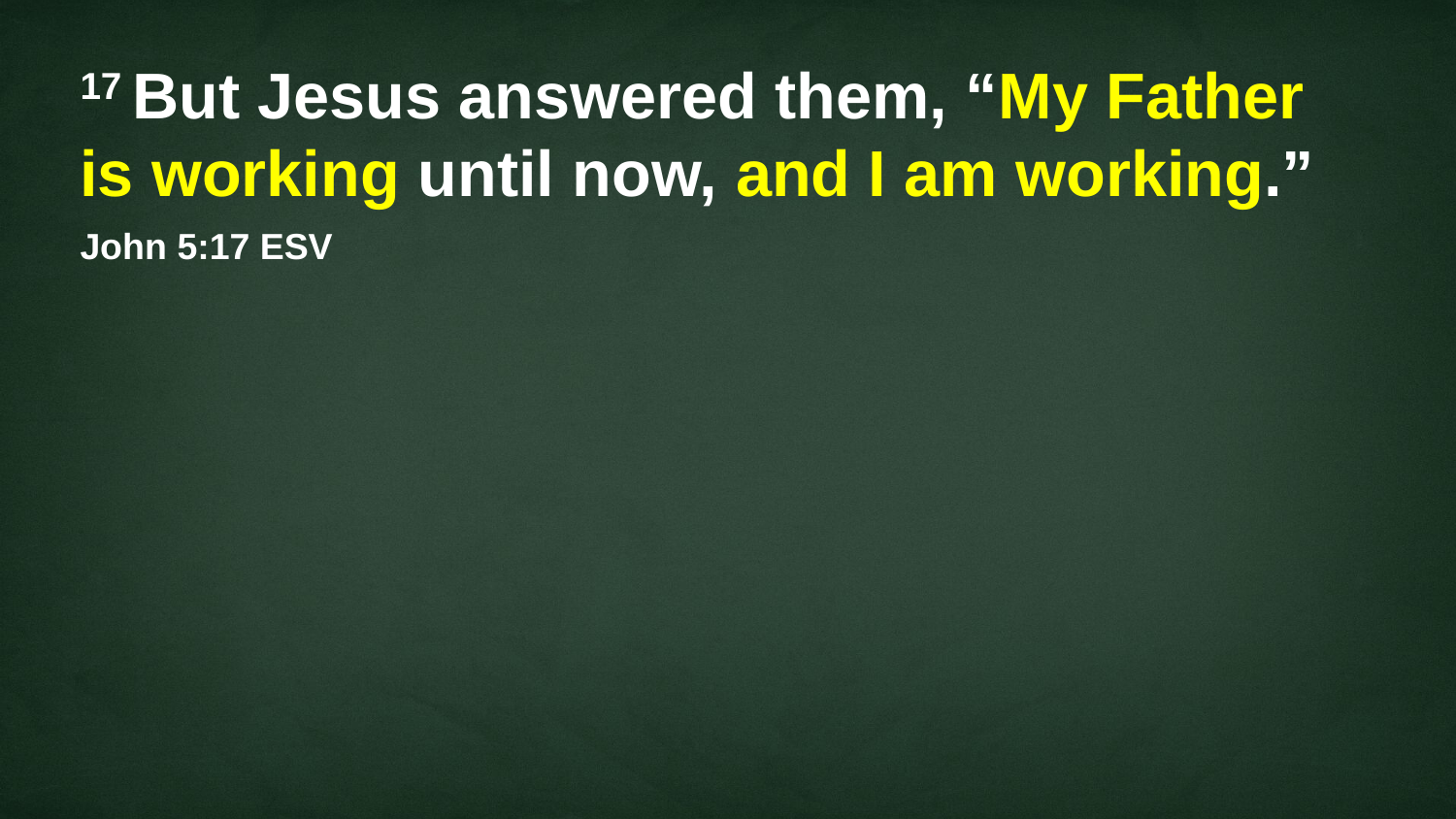

17 But Jesus answered them, “My Father is working until now, and I am working.”
John 5:17 ESV